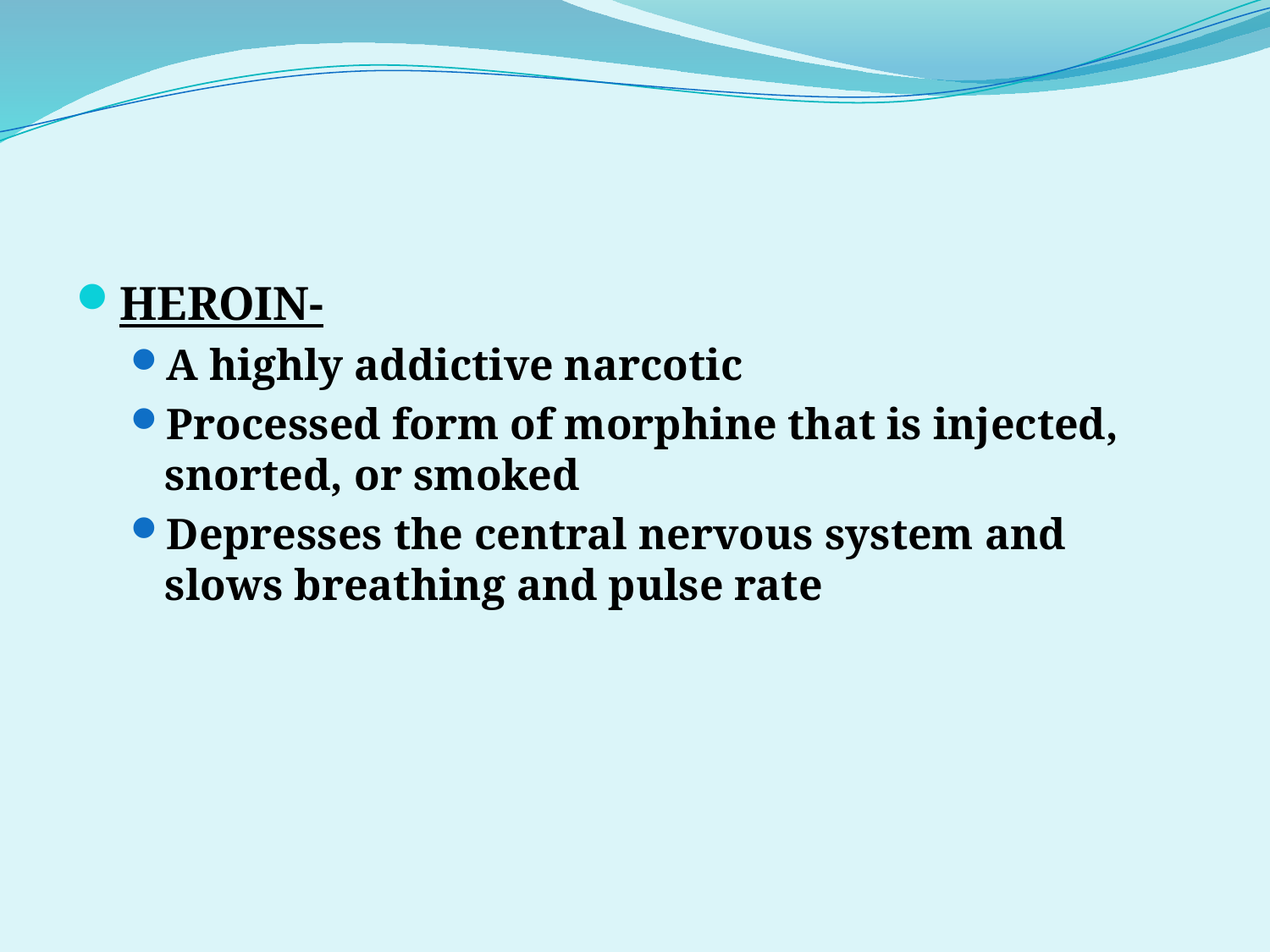

#
HEROIN-
A highly addictive narcotic
Processed form of morphine that is injected, snorted, or smoked
Depresses the central nervous system and slows breathing and pulse rate